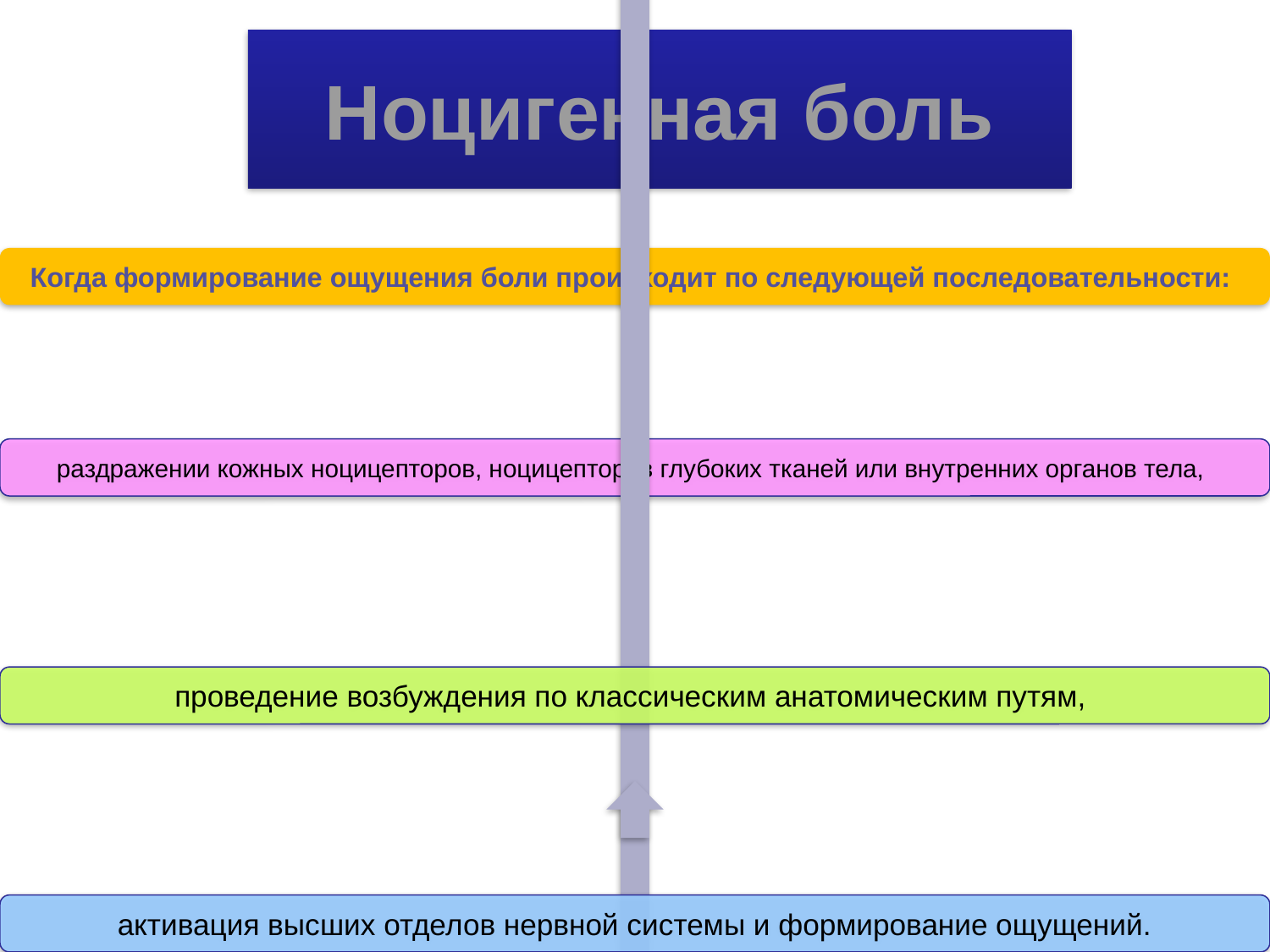

# Ноцигенная боль
Когда формирование ощущения боли происходит по следующей последовательности:
раздражении кожных ноцицепторов, ноцицепторов глубоких тканей или внутренних органов тела,
проведение возбуждения по классическим анатомическим путям,
активация высших отделов нервной системы и формирование ощущений.